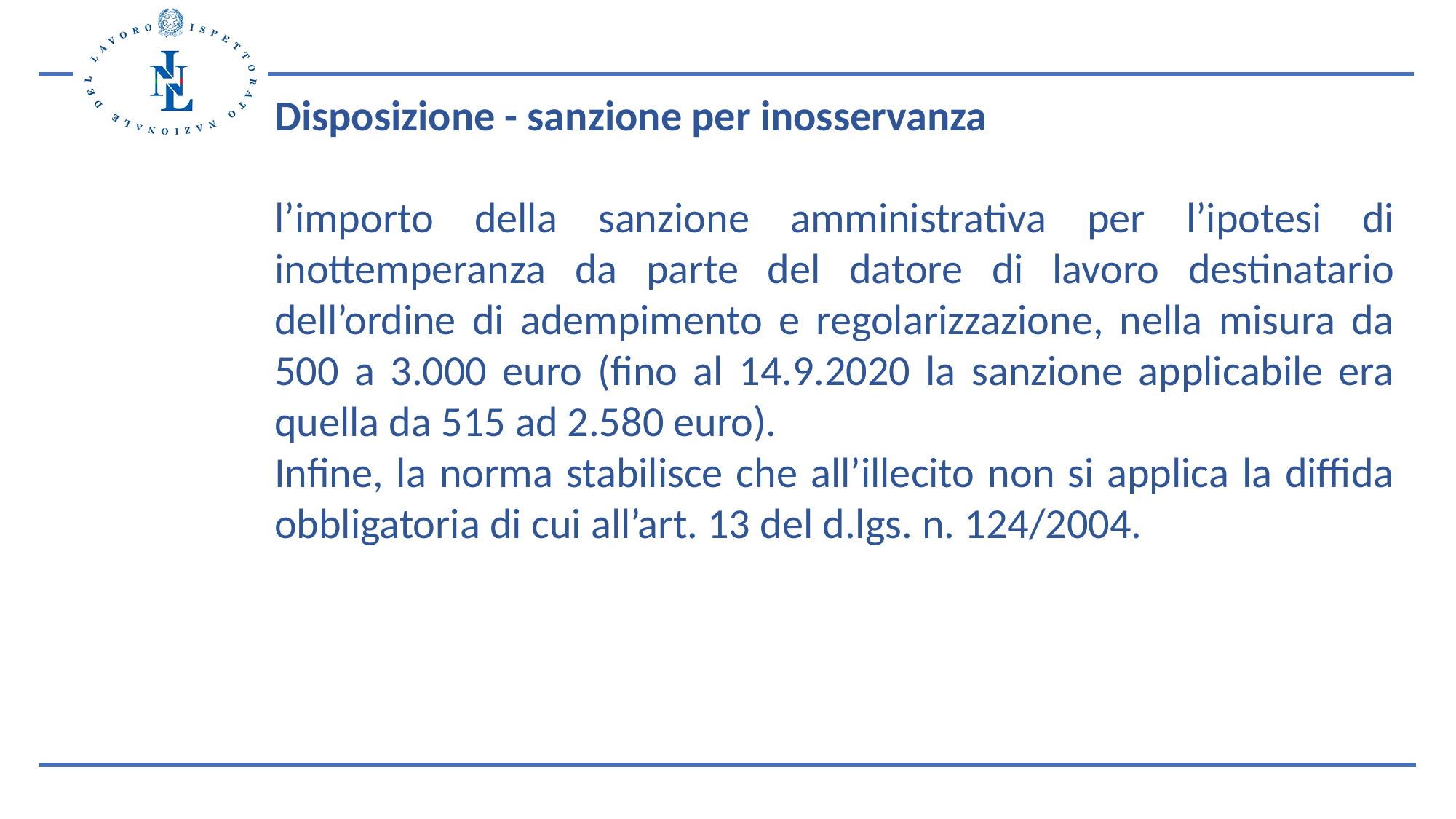

Disposizione - sanzione per inosservanza

l’importo della sanzione amministrativa per l’ipotesi di inottemperanza da parte del datore di lavoro destinatario dell’ordine di adempimento e regolarizzazione, nella misura da 500 a 3.000 euro (fino al 14.9.2020 la sanzione applicabile era quella da 515 ad 2.580 euro).
Infine, la norma stabilisce che all’illecito non si applica la diffida obbligatoria di cui all’art. 13 del d.lgs. n. 124/2004.